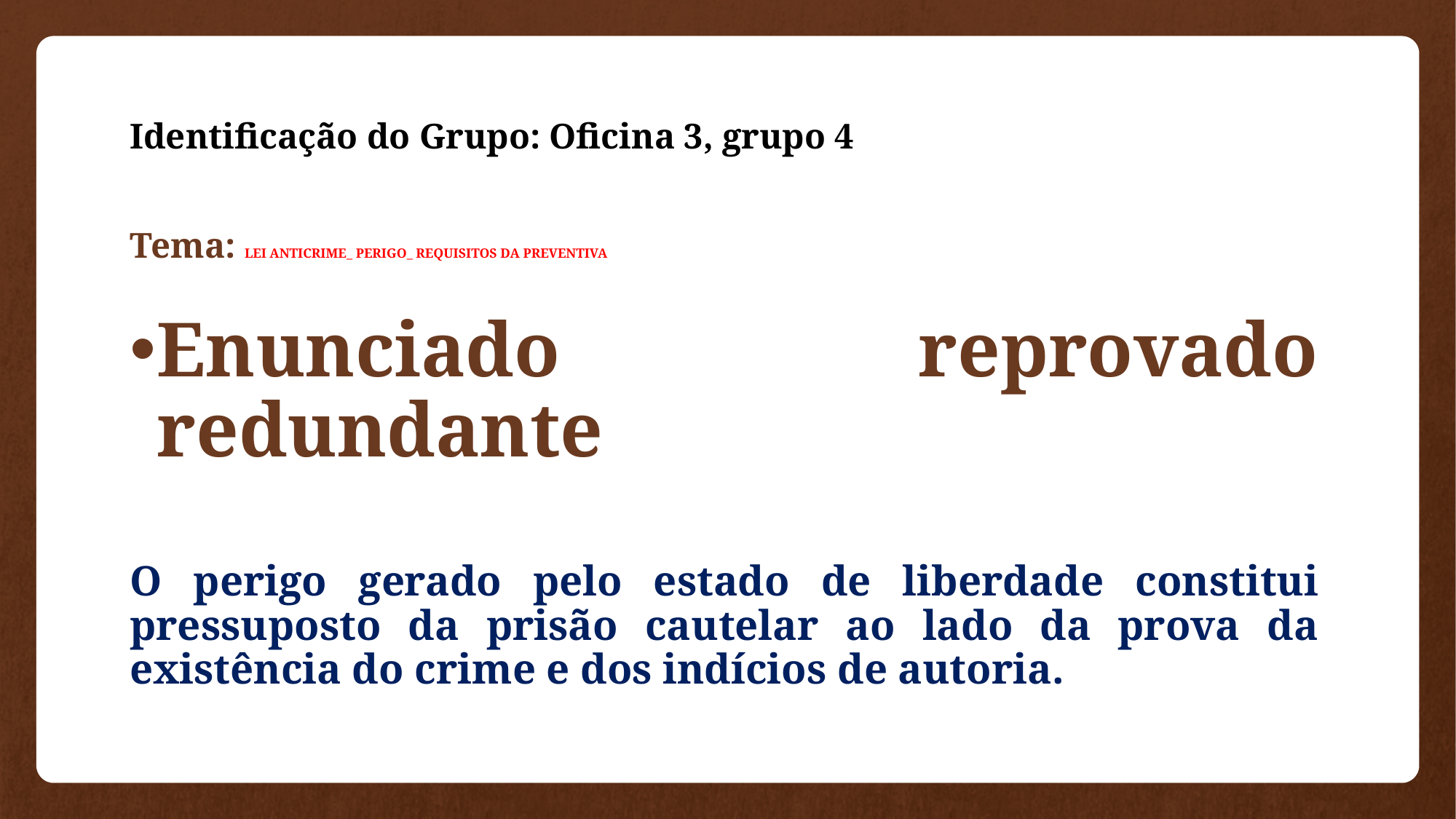

# Identificação do Grupo: Oficina 3, grupo 4 Tema: LEI ANTICRIME_ PERIGO_ REQUISITOS DA PREVENTIVA
Enunciado reprovado redundante

O perigo gerado pelo estado de liberdade constitui pressuposto da prisão cautelar ao lado da prova da existência do crime e dos indícios de autoria.